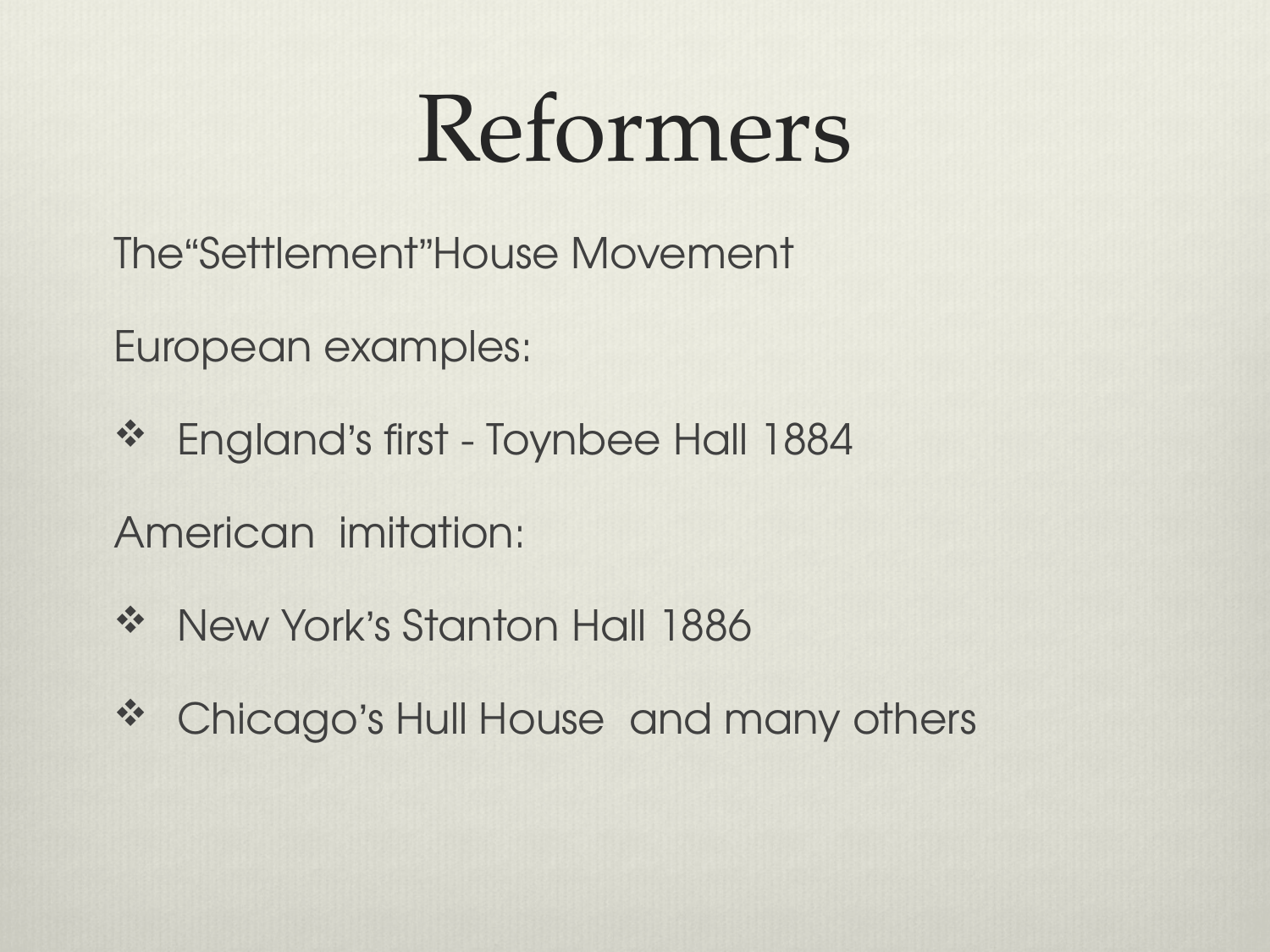

# Reformers
The“Settlement”House Movement
European examples:
England’s first - Toynbee Hall 1884
American  imitation:
New York’s Stanton Hall 1886
Chicago’s Hull House  and many others